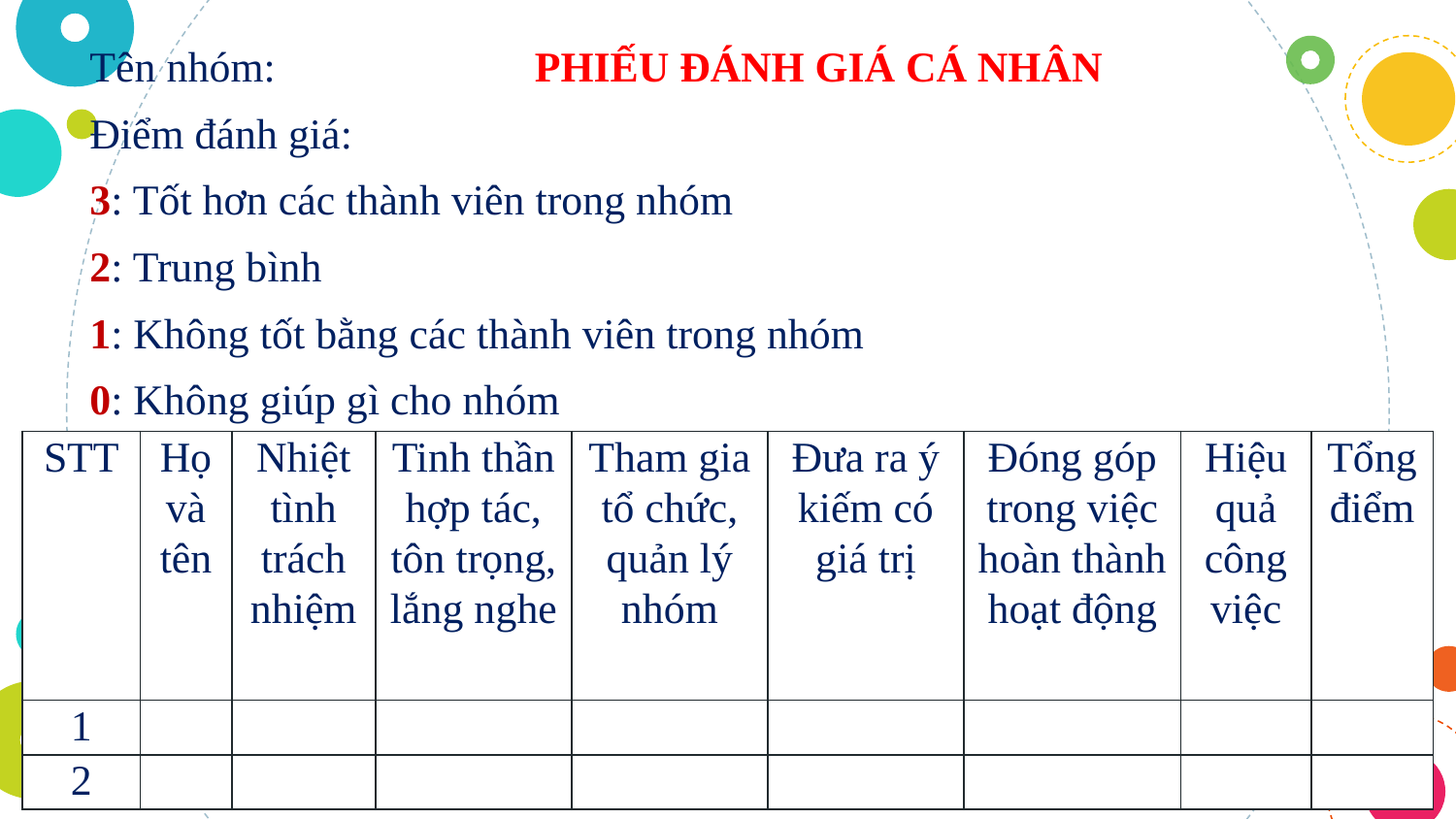

PHIẾU ĐÁNH GIÁ CÁ NHÂN
Tên nhóm:
Điểm đánh giá:
3: Tốt hơn các thành viên trong nhóm
2: Trung bình
1: Không tốt bằng các thành viên trong nhóm
0: Không giúp gì cho nhóm
| STT | Họ và tên | Nhiệt tình trách nhiệm | Tinh thần hợp tác, tôn trọng, lắng nghe | Tham gia tổ chức, quản lý nhóm | Đưa ra ý kiếm có giá trị | Đóng góp trong việc hoàn thành hoạt động | Hiệu quả công việc | Tổng điểm |
| --- | --- | --- | --- | --- | --- | --- | --- | --- |
| 1 |  |  |  |  |  |  |  |  |
| 2 |  |  |  |  |  |  |  |  |
13